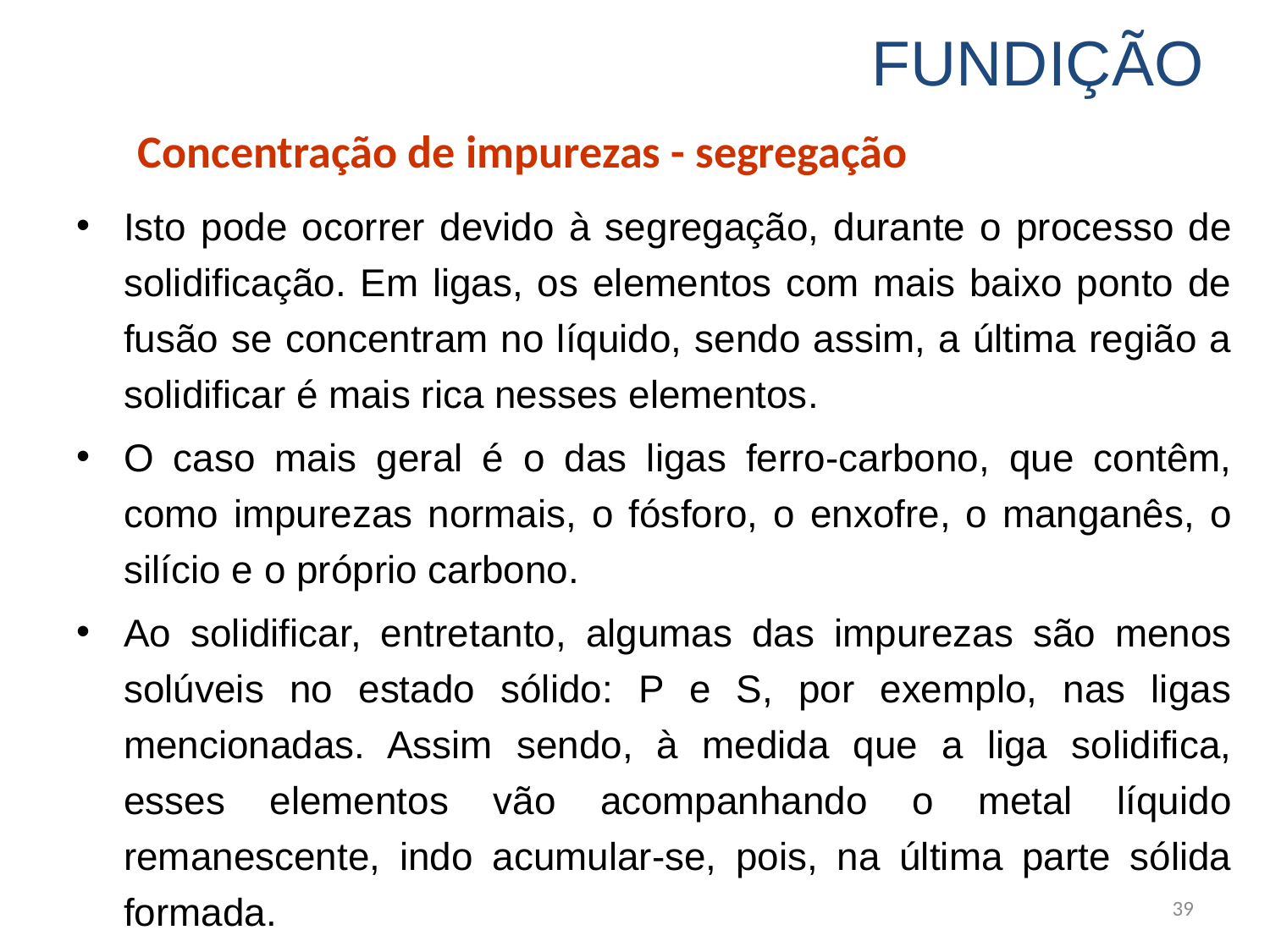

FUNDIÇÃO
# Concentração de impurezas - segregação
Isto pode ocorrer devido à segregação, durante o processo de solidificação. Em ligas, os elementos com mais baixo ponto de fusão se concentram no líquido, sendo assim, a última região a solidificar é mais rica nesses elementos.
O caso mais geral é o das ligas ferro-carbono, que contêm, como impurezas normais, o fósforo, o enxofre, o manganês, o silício e o próprio carbono.
Ao solidificar, entretanto, algumas das impurezas são menos solúveis no estado sólido: P e S, por exemplo, nas ligas mencionadas. Assim sendo, à medida que a liga solidifica, esses elementos vão acompanhando o metal líquido remanescente, indo acumular-se, pois, na última parte sólida formada.
39